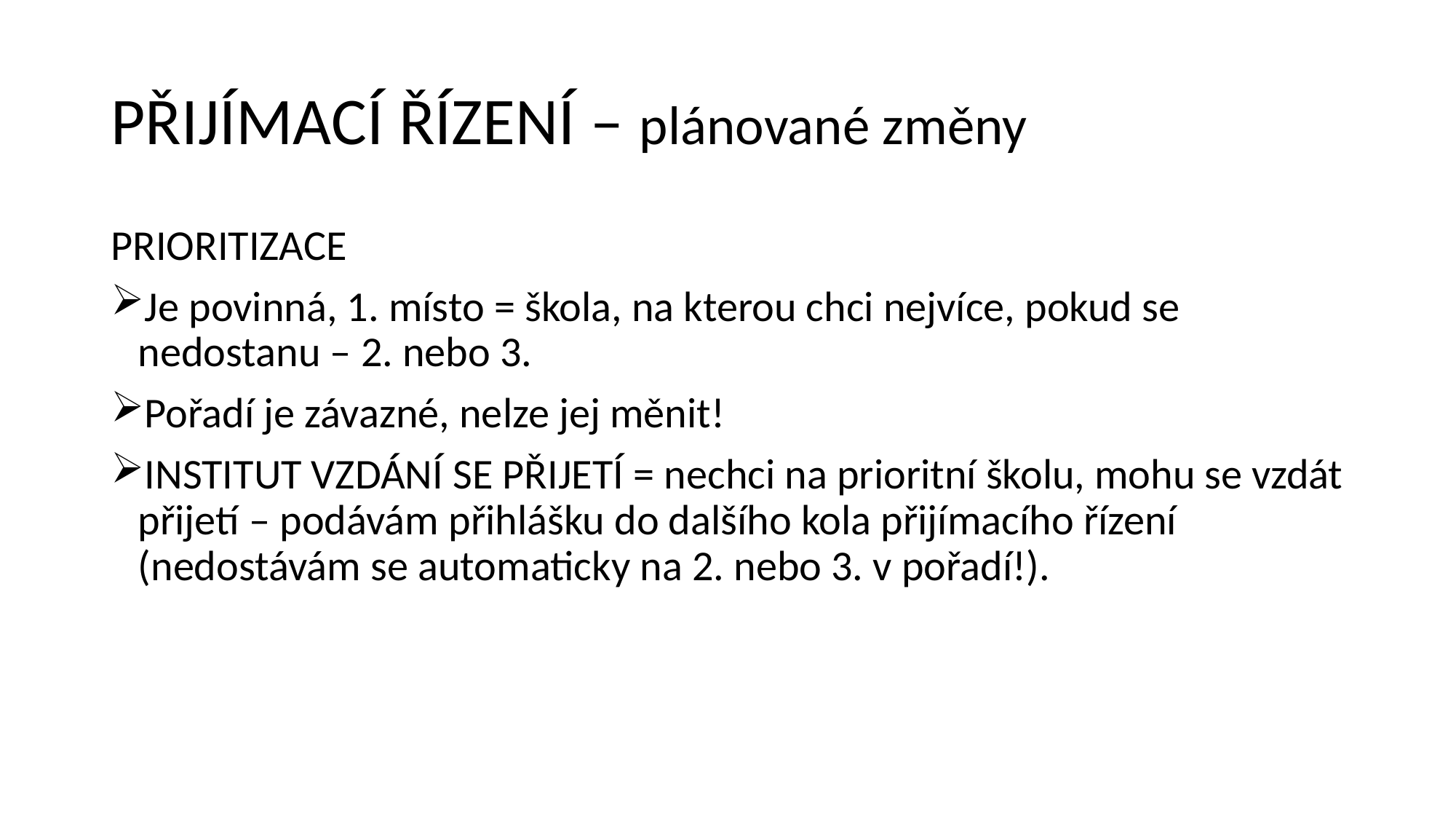

# PŘIJÍMACÍ ŘÍZENÍ – plánované změny
PRIORITIZACE
Je povinná, 1. místo = škola, na kterou chci nejvíce, pokud se nedostanu – 2. nebo 3.
Pořadí je závazné, nelze jej měnit!
INSTITUT VZDÁNÍ SE PŘIJETÍ = nechci na prioritní školu, mohu se vzdát přijetí – podávám přihlášku do dalšího kola přijímacího řízení (nedostávám se automaticky na 2. nebo 3. v pořadí!).